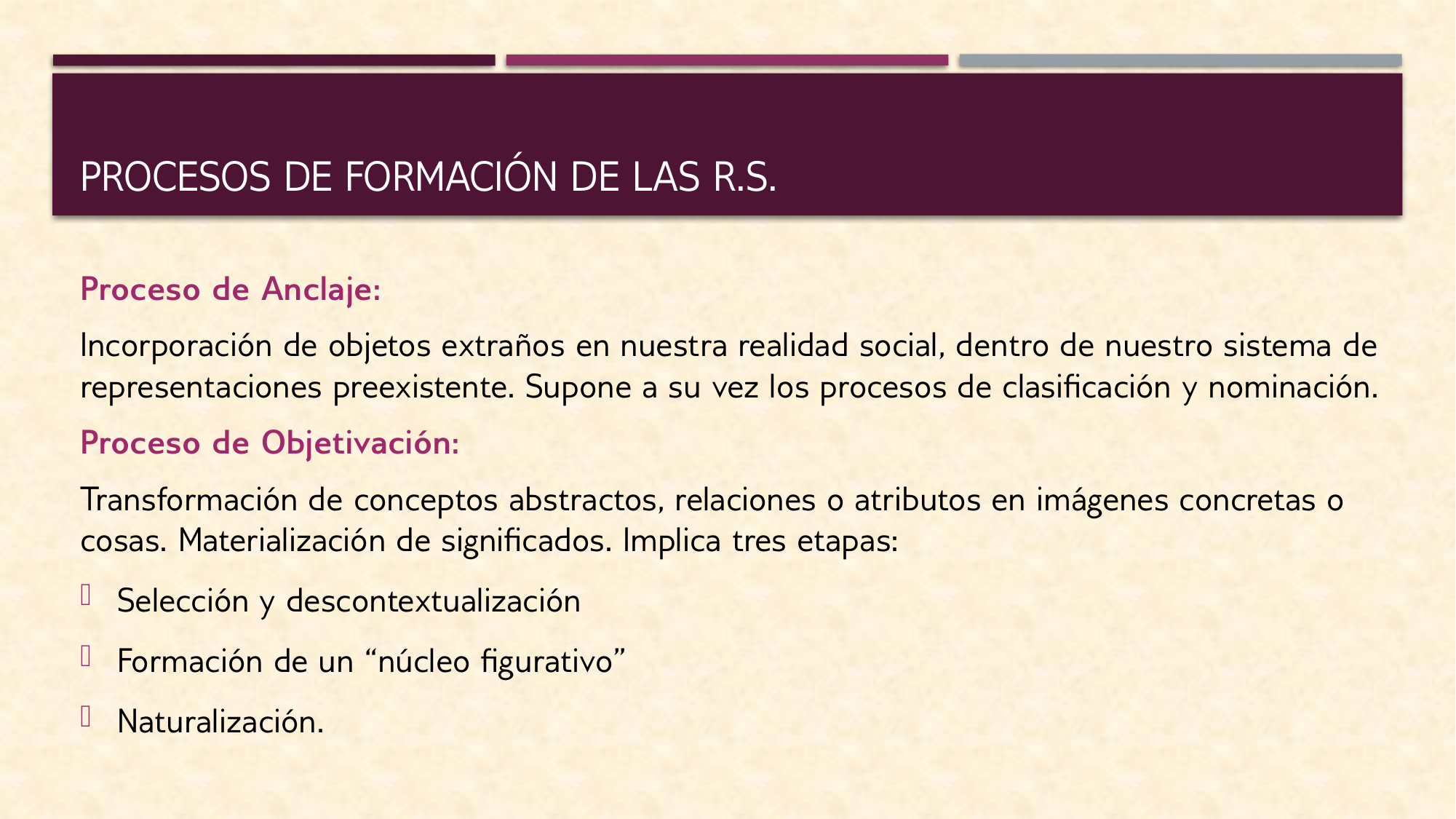

# Procesos de formación de las r.s.
Proceso de Anclaje:
Incorporación de objetos extraños en nuestra realidad social, dentro de nuestro sistema de representaciones preexistente. Supone a su vez los procesos de clasificación y nominación.
Proceso de Objetivación:
Transformación de conceptos abstractos, relaciones o atributos en imágenes concretas o cosas. Materialización de significados. Implica tres etapas:
Selección y descontextualización
Formación de un “núcleo figurativo”
Naturalización.